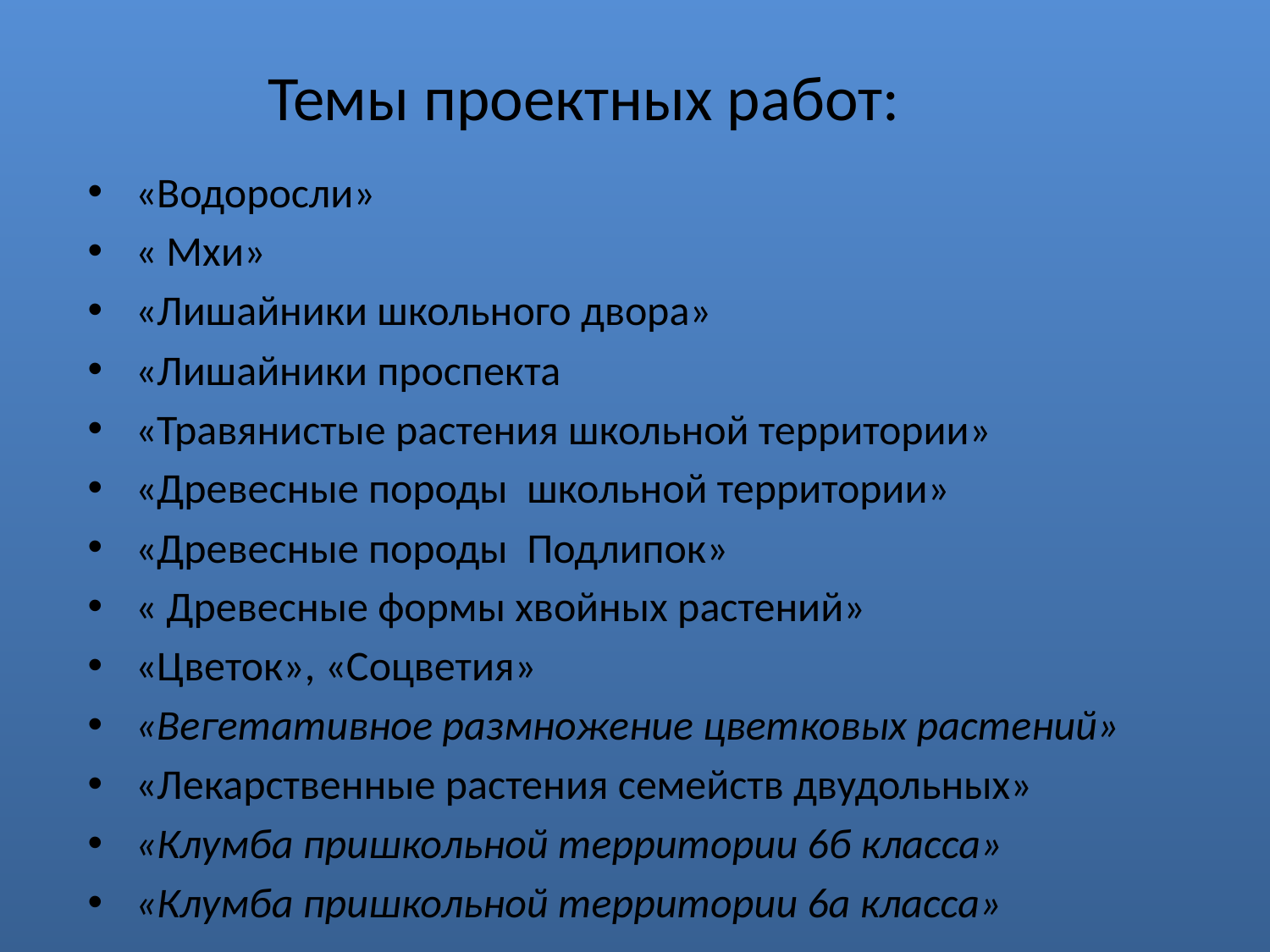

# Темы проектных работ:
«Водоросли»
« Мхи»
«Лишайники школьного двора»
«Лишайники проспекта
«Травянистые растения школьной территории»
«Древесные породы  школьной территории»
«Древесные породы  Подлипок»
« Древесные формы хвойных растений»
«Цветок», «Соцветия»
«Вегетативное размножение цветковых растений»
«Лекарственные растения семейств двудольных»
«Клумба пришкольной территории 6б класса»
«Клумба пришкольной территории 6а класса»